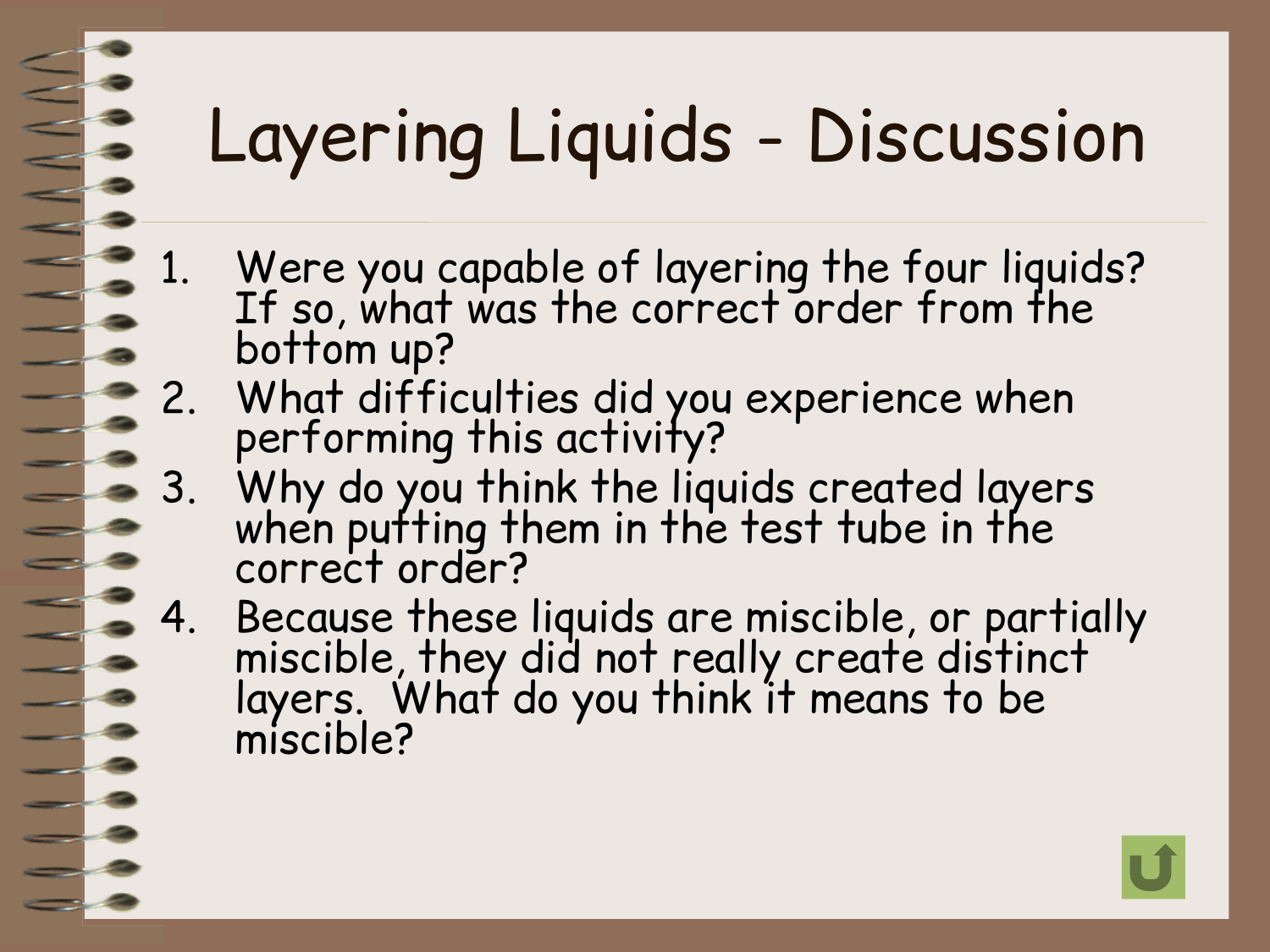

# Layering Liquids - Discussion
Were you capable of layering the four liquids?  If so, what was the correct order from the bottom up?
What difficulties did you experience when performing this activity?
Why do you think the liquids created layers when putting them in the test tube in the correct order?
Because these liquids are miscible, or partially miscible, they did not really create distinct layers.  What do you think it means to be miscible?